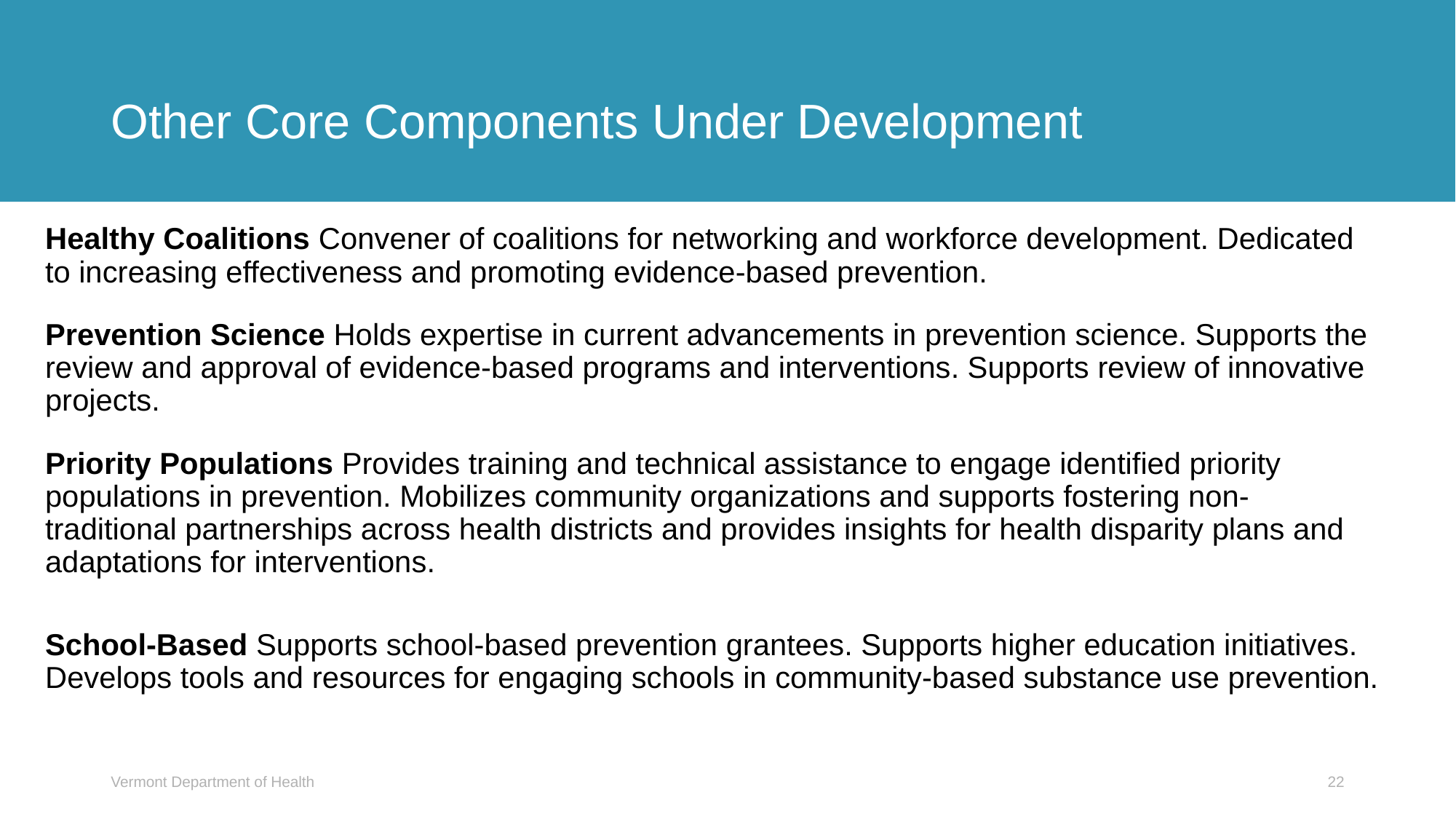

# Other Core Components Under Development
Healthy Coalitions Convener of coalitions for networking and workforce development. Dedicated to increasing effectiveness and promoting evidence-based prevention.

Prevention Science Holds expertise in current advancements in prevention science. Supports the review and approval of evidence-based programs and interventions. Supports review of innovative projects.

Priority Populations Provides training and technical assistance to engage identified priority populations in prevention. Mobilizes community organizations and supports fostering non-traditional partnerships across health districts and provides insights for health disparity plans and adaptations for interventions.

School-Based Supports school-based prevention grantees. Supports higher education initiatives. Develops tools and resources for engaging schools in community-based substance use prevention.

Vermont Department of Health
22